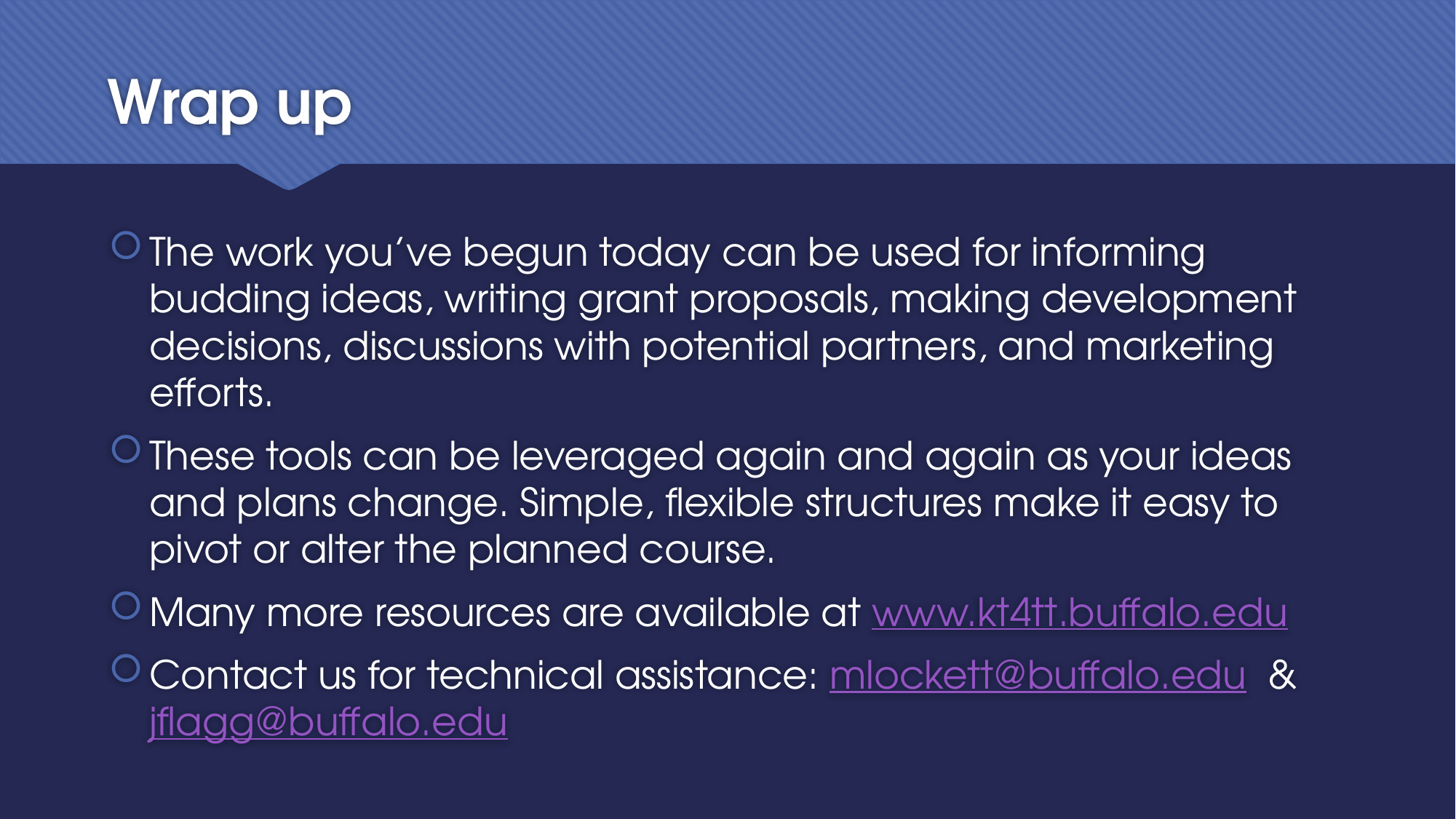

# Wrap up
The work you’ve begun today can be used for informing budding ideas, writing grant proposals, making development decisions, discussions with potential partners, and marketing efforts.
These tools can be leveraged again and again as your ideas and plans change. Simple, flexible structures make it easy to pivot or alter the planned course.
Many more resources are available at www.kt4tt.buffalo.edu
Contact us for technical assistance: mlockett@buffalo.edu  & jflagg@buffalo.edu